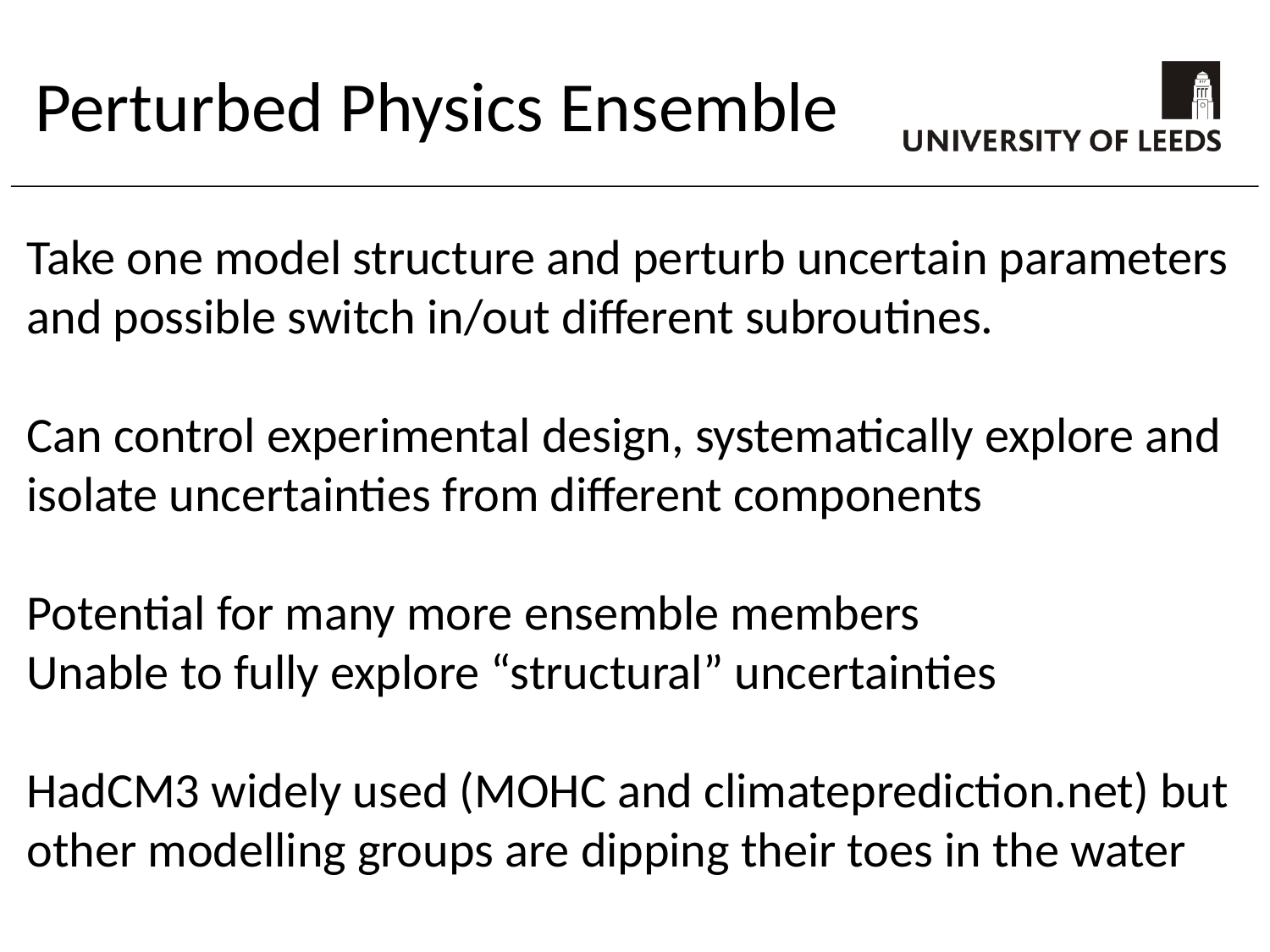

Perturbed Physics Ensemble

Take one model structure and perturb uncertain parameters
and possible switch in/out different subroutines.

Can control experimental design, systematically explore and
isolate uncertainties from different components

Potential for many more ensemble members
Unable to fully explore “structural” uncertainties

HadCM3 widely used (MOHC and climateprediction.net) but
other modelling groups are dipping their toes in the water